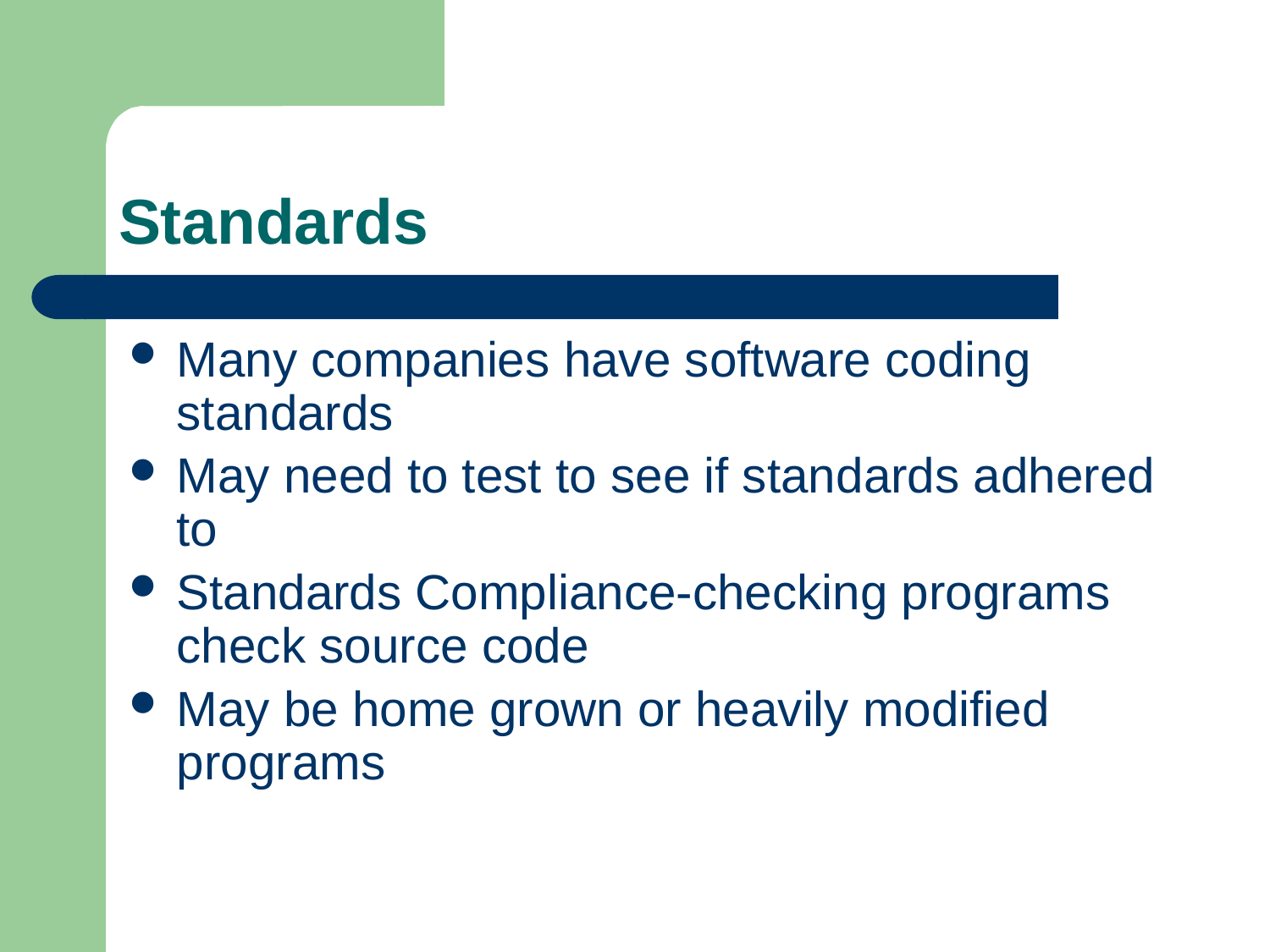

# Standards
Many companies have software coding standards
May need to test to see if standards adhered to
Standards Compliance-checking programs check source code
May be home grown or heavily modified programs